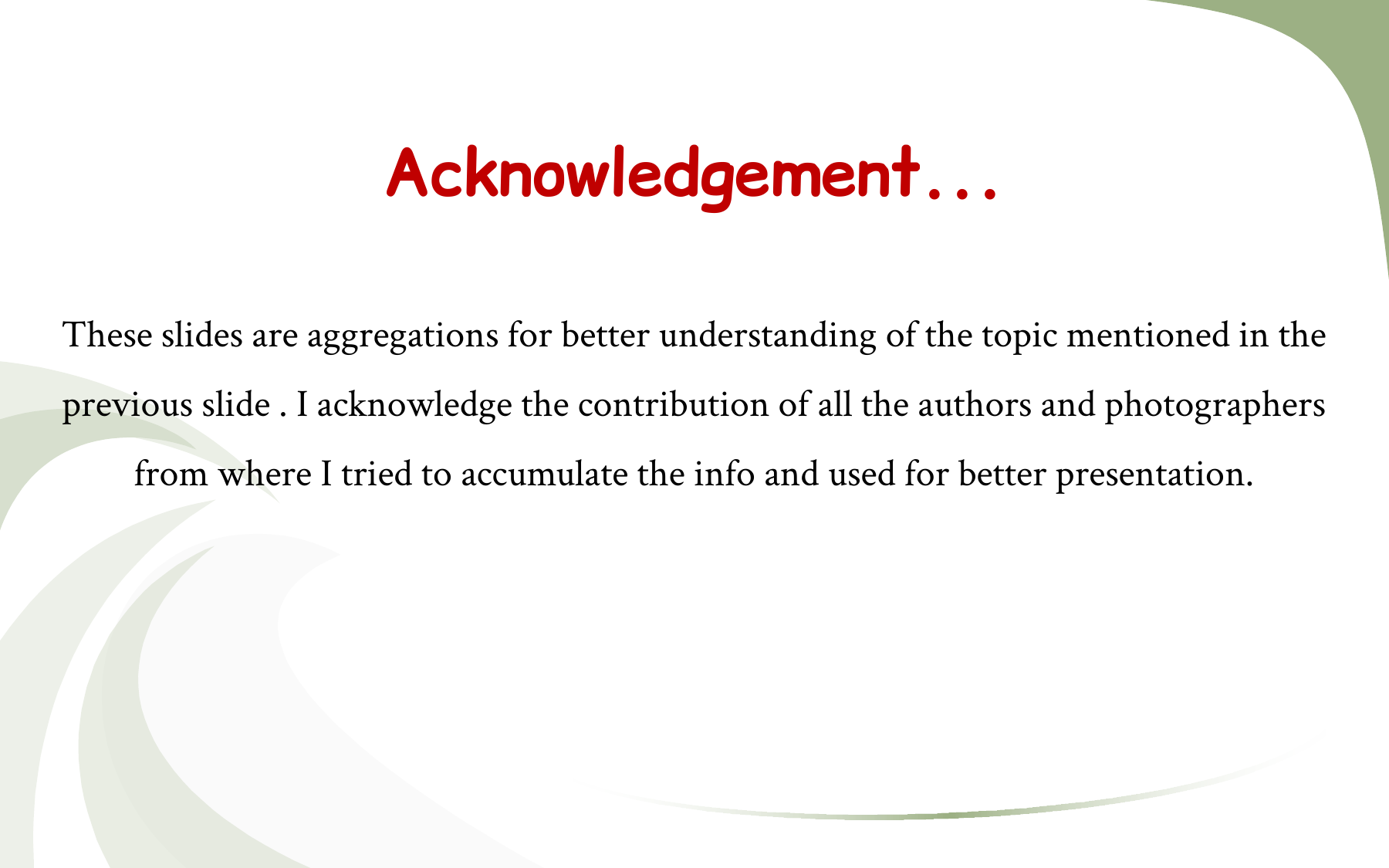

Acknowledgement...
These slides are aggregations for better understanding of the topic mentioned in the previous slide . I acknowledge the contribution of all the authors and photographers from where I tried to accumulate the info and used for better presentation.